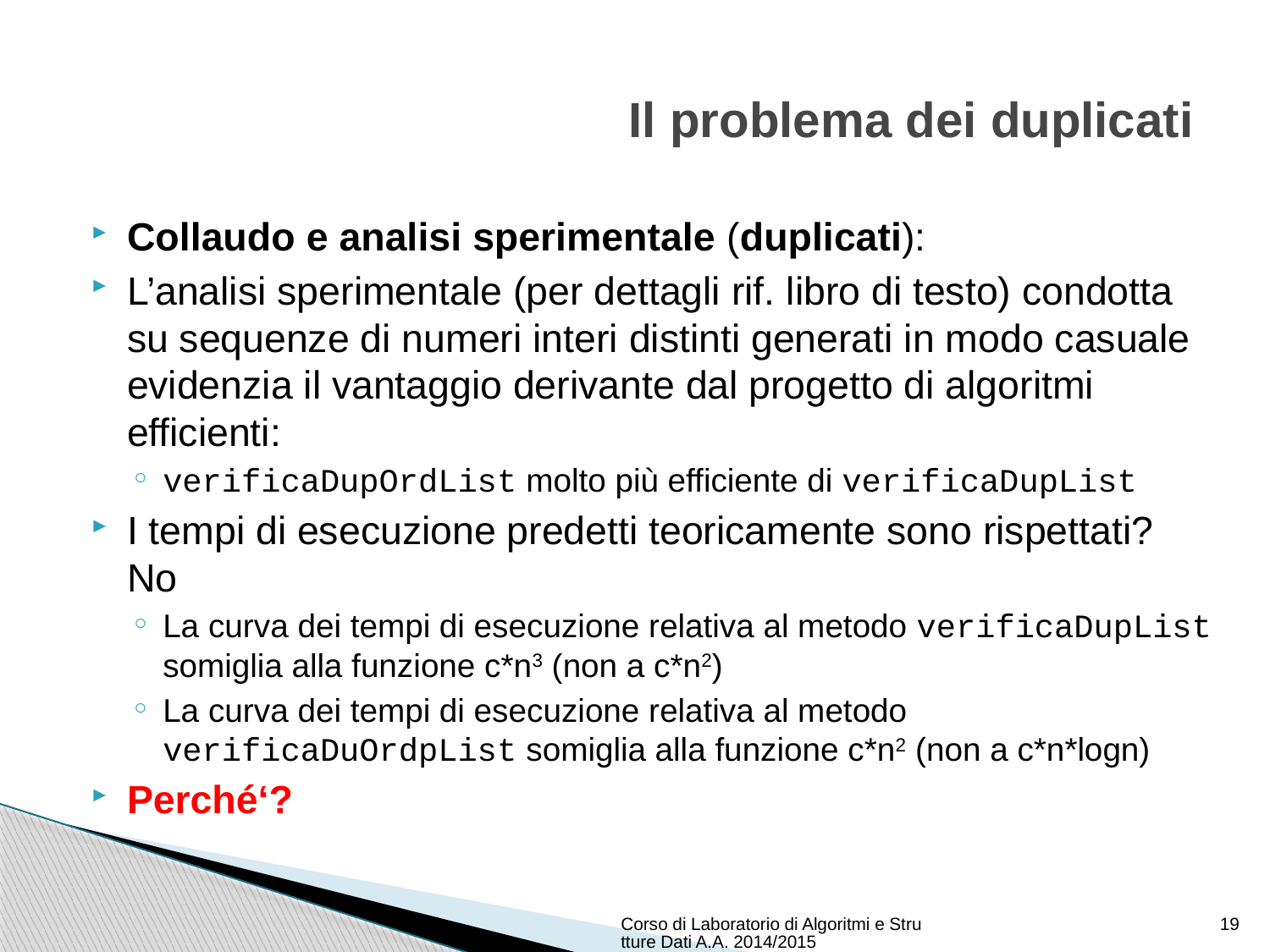

# Il problema dei duplicati
Collaudo e analisi sperimentale (duplicati):
L’analisi sperimentale (per dettagli rif. libro di testo) condotta su sequenze di numeri interi distinti generati in modo casuale evidenzia il vantaggio derivante dal progetto di algoritmi efficienti:
verificaDupOrdList molto più efficiente di verificaDupList
I tempi di esecuzione predetti teoricamente sono rispettati?  No
La curva dei tempi di esecuzione relativa al metodo verificaDupList somiglia alla funzione c*n3 (non a c*n2)
La curva dei tempi di esecuzione relativa al metodo verificaDuOrdpList somiglia alla funzione c*n2 (non a c*n*logn)
Perché‘?

Corso di Laboratorio di Algoritmi e Strutture Dati A.A. 2014/2015
19